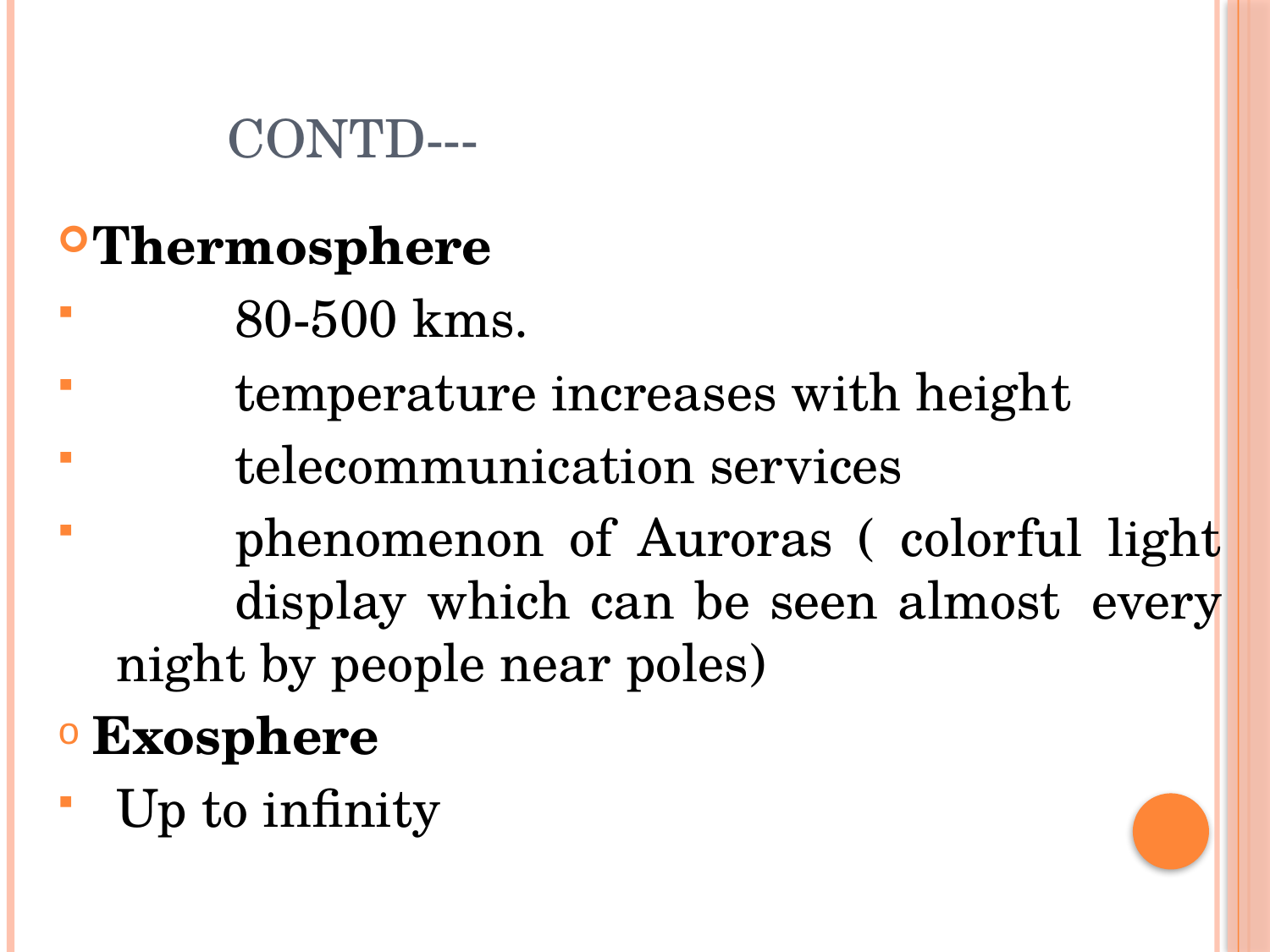

# Contd---
Thermosphere
	80-500 kms.
	temperature increases with height
	telecommunication services
	phenomenon of Auroras ( colorful light 		display which can be seen almost 		every night by people near poles)
Exosphere
Up to infinity